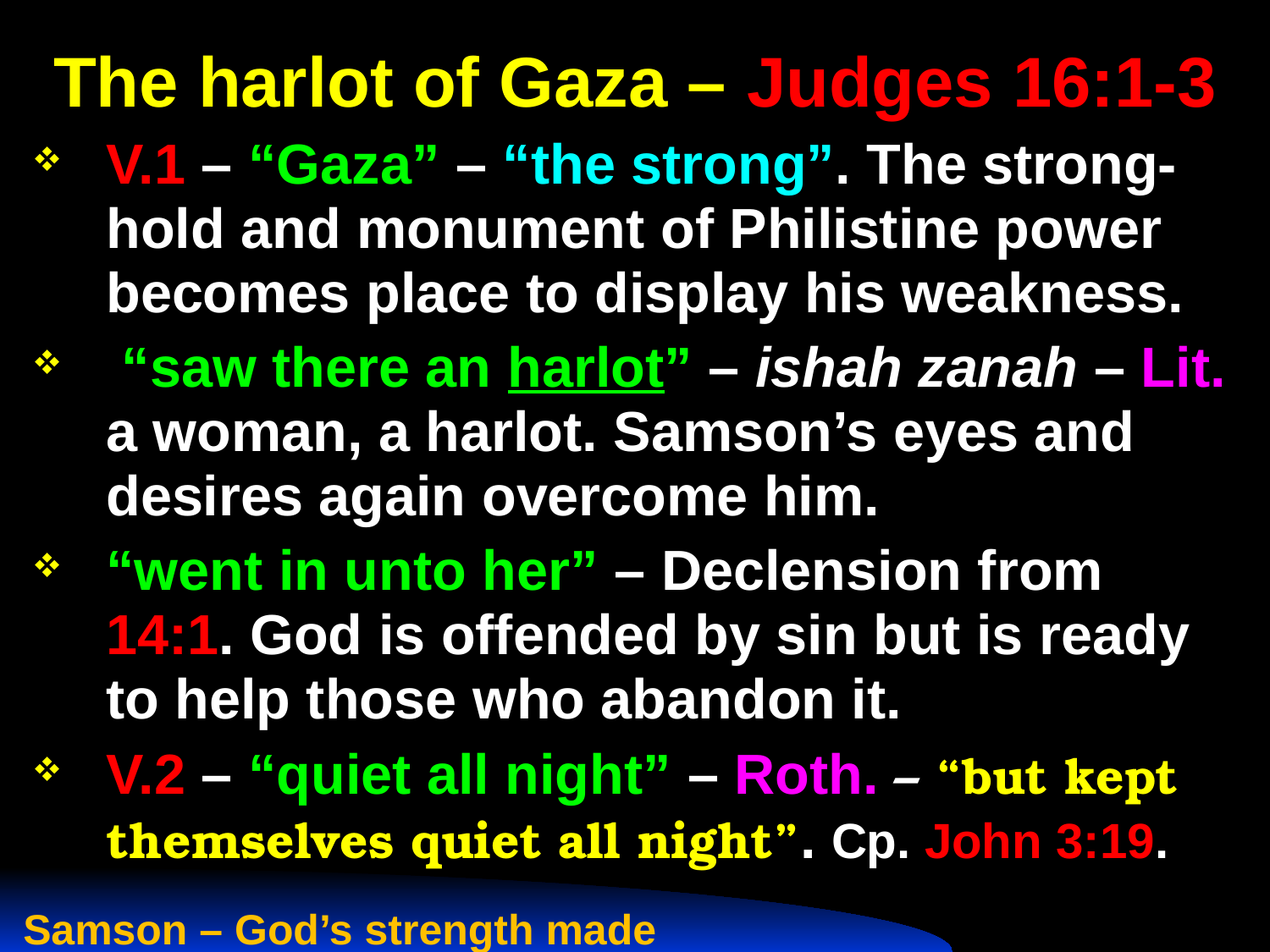

# The harlot of Gaza – Judges 16:1-3
V.1 – “Gaza” – “the strong”. The strong-hold and monument of Philistine power becomes place to display his weakness.
 “saw there an harlot” – ishah zanah – Lit. a woman, a harlot. Samson’s eyes and desires again overcome him.
“went in unto her” – Declension from 14:1. God is offended by sin but is ready to help those who abandon it.
V.2 – “quiet all night” – Roth. – “but kept themselves quiet all night”. Cp. John 3:19.